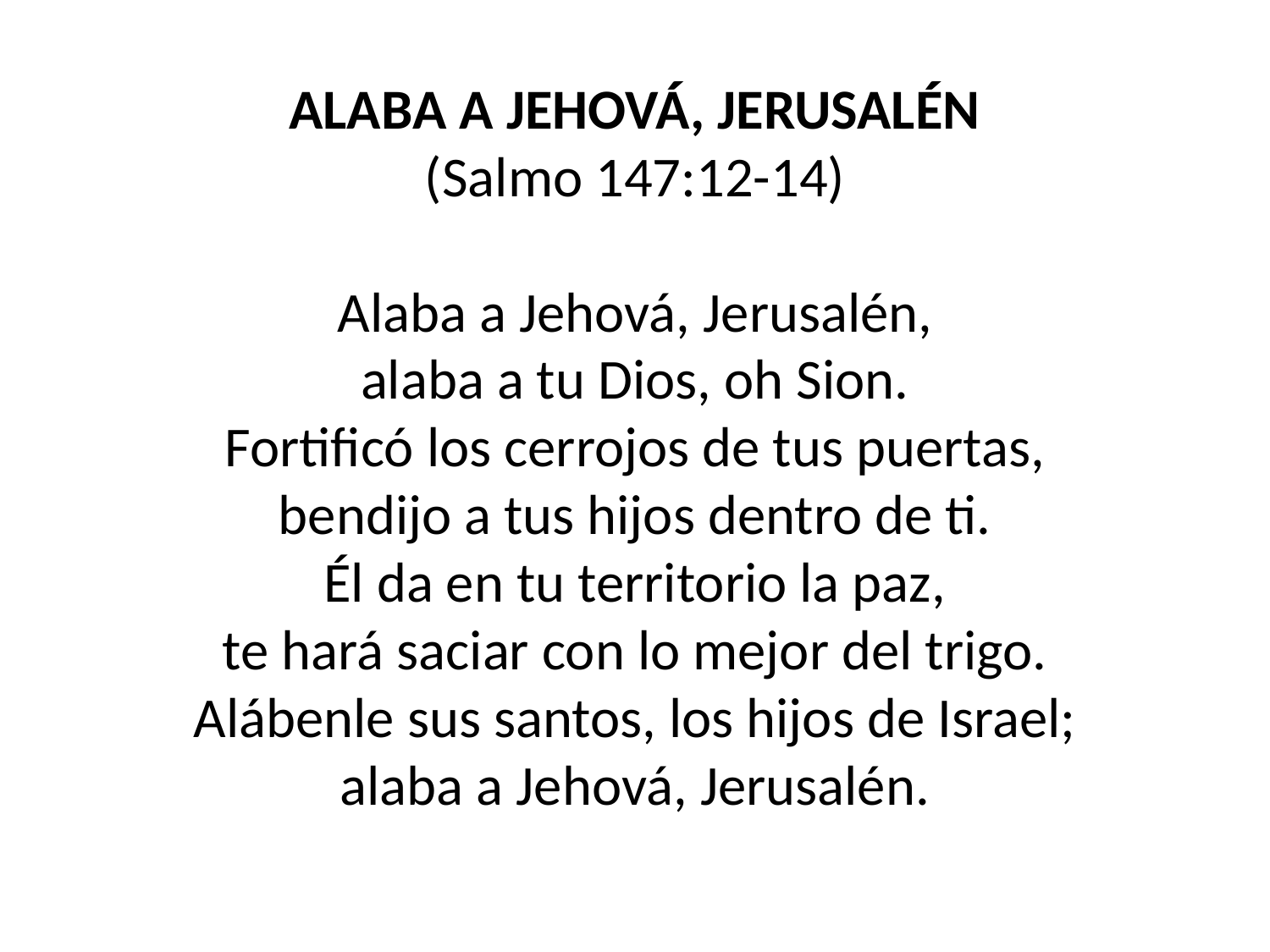

ALABA A JEHOVÁ, JERUSALÉN
(Salmo 147:12-14)

Alaba a Jehová, Jerusalén,
alaba a tu Dios, oh Sion.
Fortificó los cerrojos de tus puertas,
bendijo a tus hijos dentro de ti.
Él da en tu territorio la paz,
te hará saciar con lo mejor del trigo.
Alábenle sus santos, los hijos de Israel;
alaba a Jehová, Jerusalén.